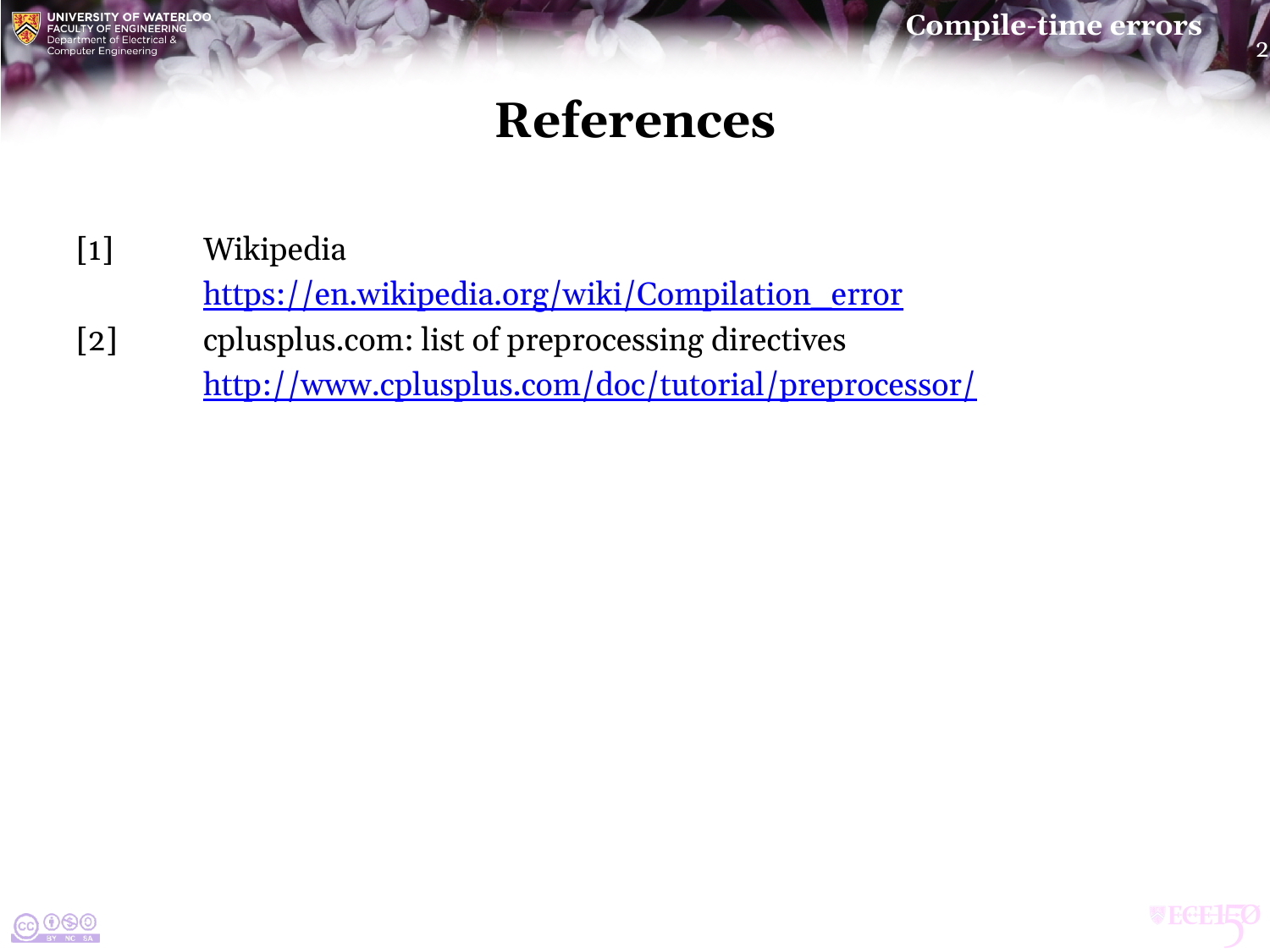

# References
[1]	Wikipedia
	https://en.wikipedia.org/wiki/Compilation_error
[2]	cplusplus.com: list of preprocessing directives
	http://www.cplusplus.com/doc/tutorial/preprocessor/